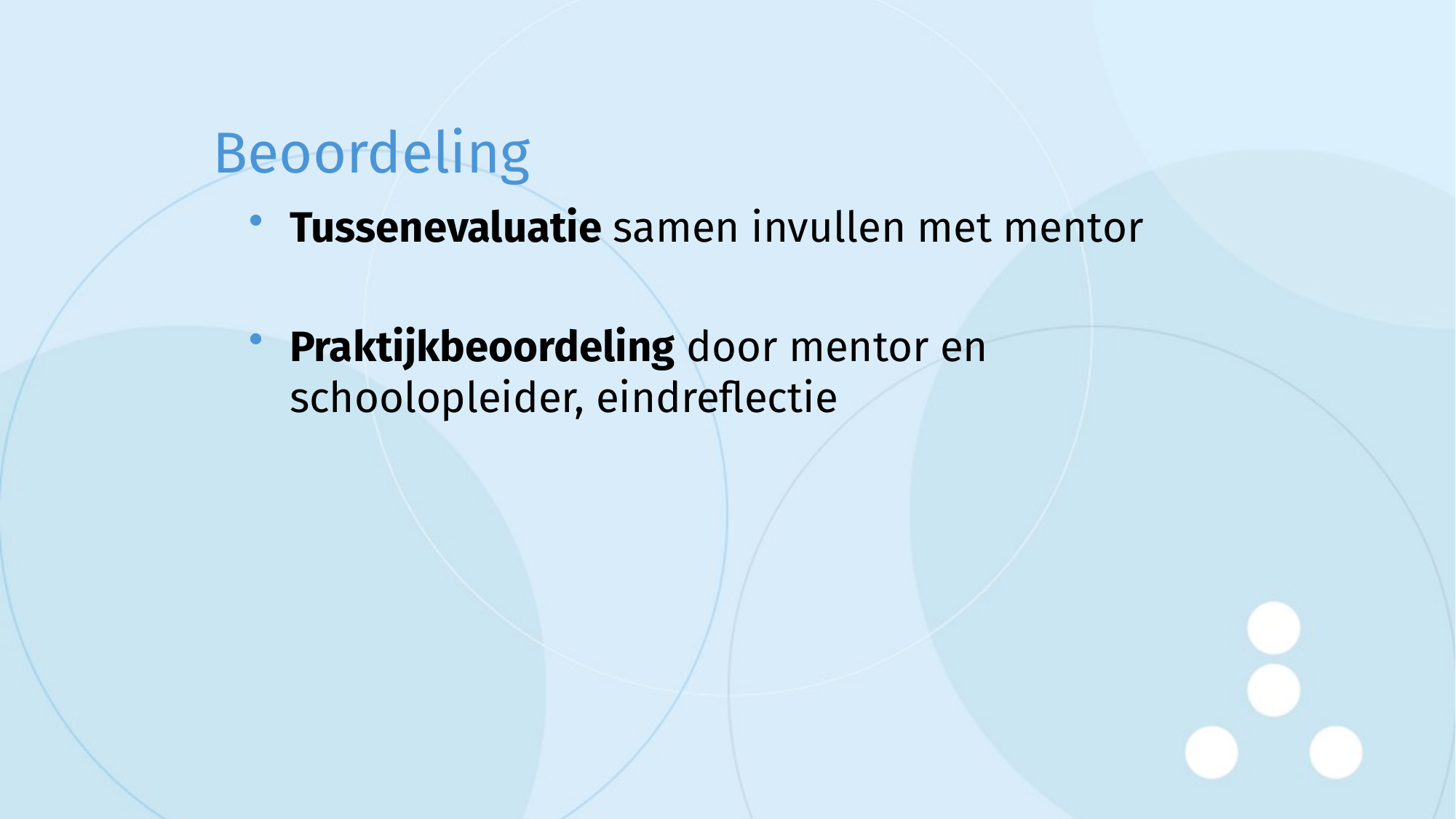

# Beoordeling
Tussenevaluatie samen invullen met mentor

Praktijkbeoordeling door mentor en schoolopleider, eindreflectie